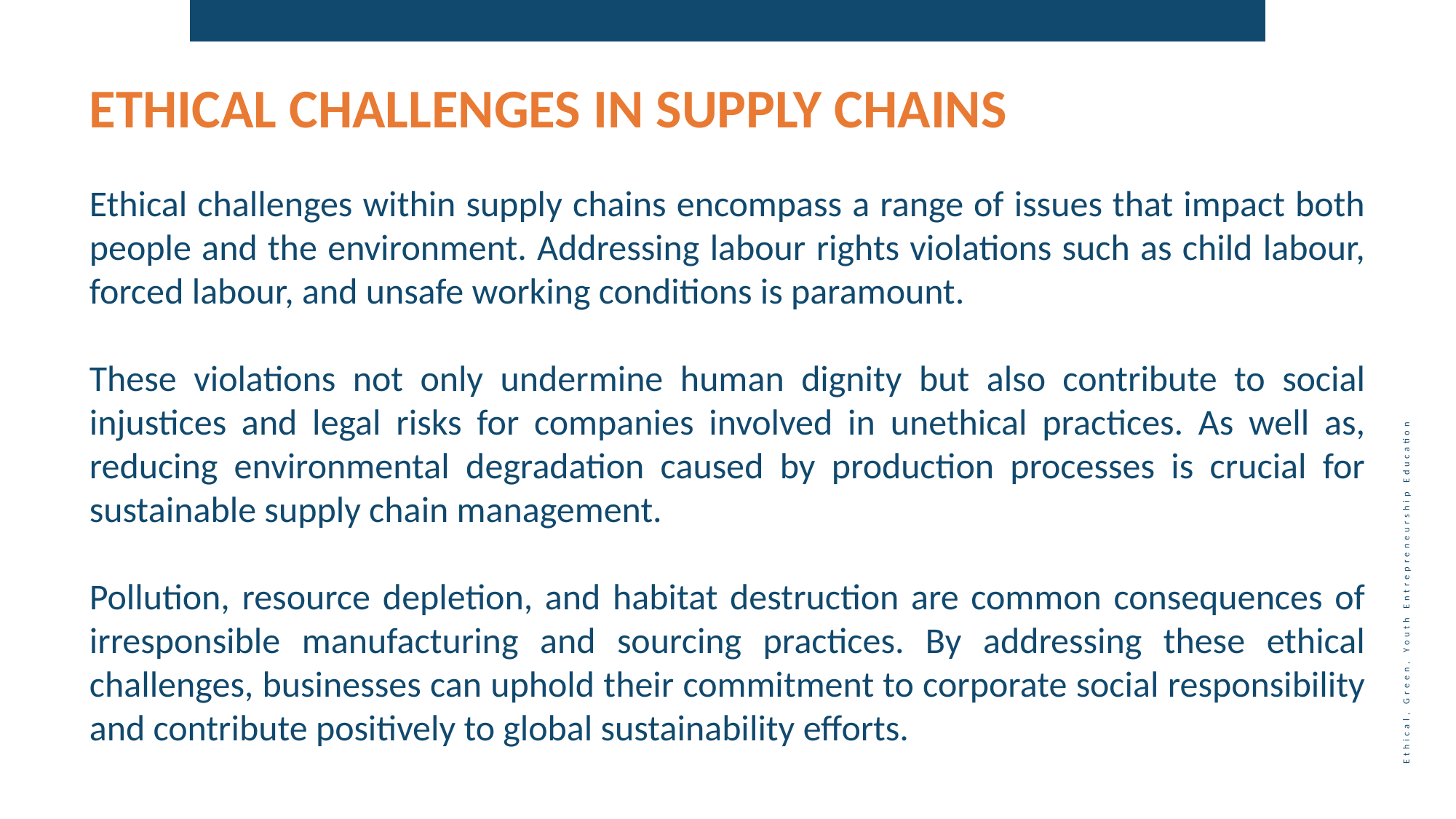

ETHICAL CHALLENGES IN SUPPLY CHAINS
Ethical challenges within supply chains encompass a range of issues that impact both people and the environment. Addressing labour rights violations such as child labour, forced labour, and unsafe working conditions is paramount.

These violations not only undermine human dignity but also contribute to social injustices and legal risks for companies involved in unethical practices. As well as, reducing environmental degradation caused by production processes is crucial for sustainable supply chain management.

Pollution, resource depletion, and habitat destruction are common consequences of irresponsible manufacturing and sourcing practices. By addressing these ethical challenges, businesses can uphold their commitment to corporate social responsibility and contribute positively to global sustainability efforts.